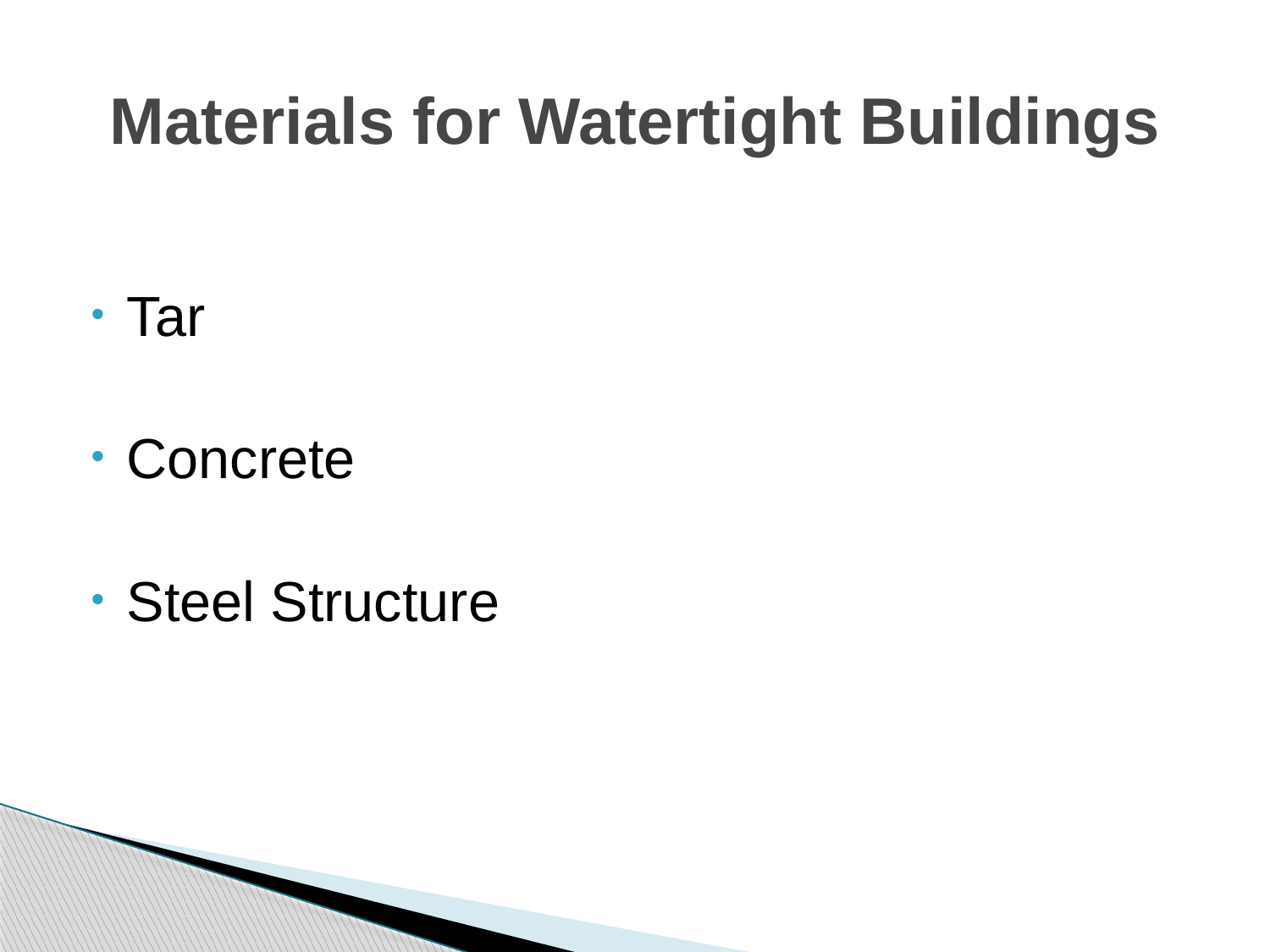

# Materials for Watertight Buildings
Tar
Concrete
Steel Structure